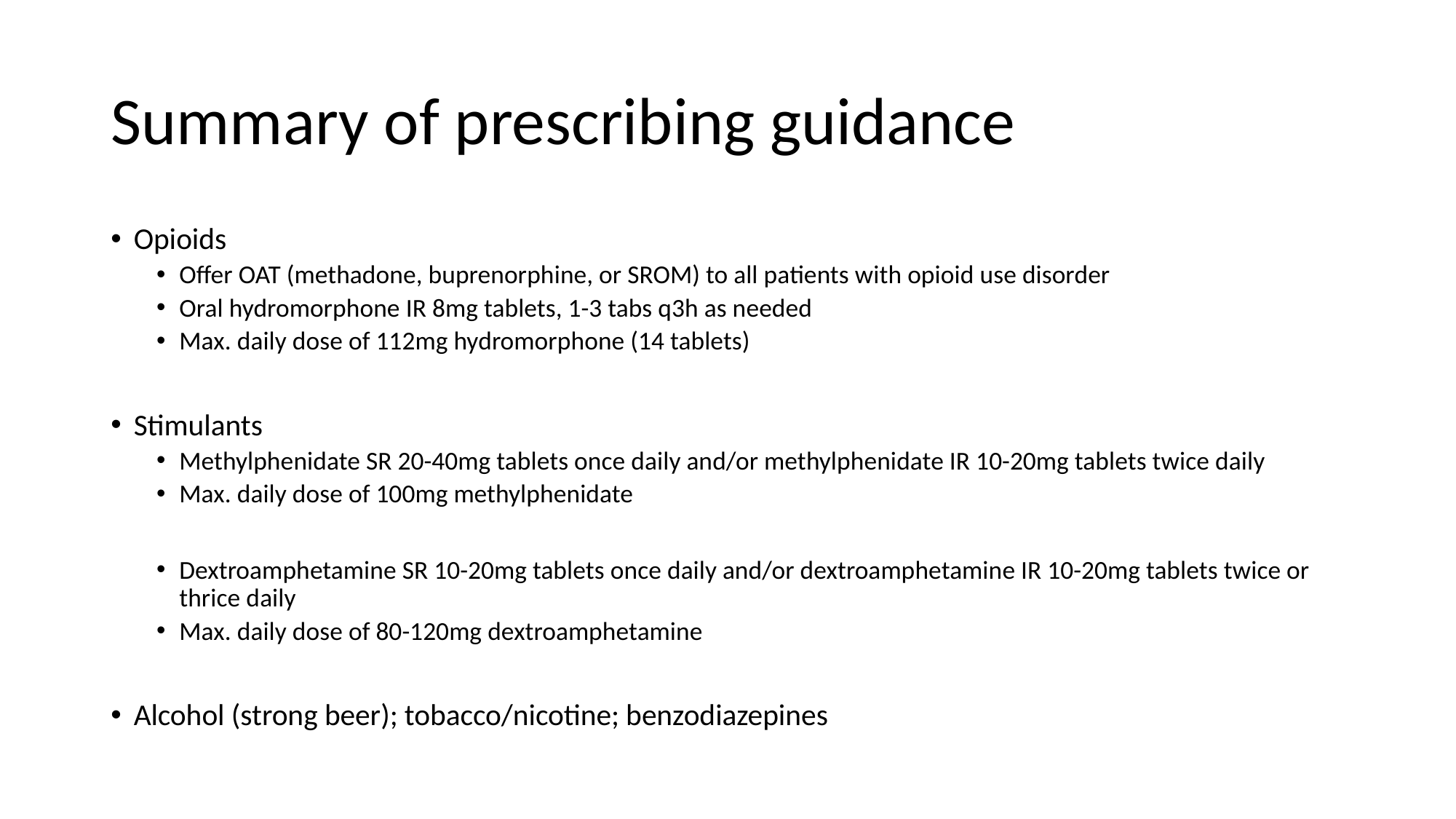

# Summary of prescribing guidance
Opioids
Offer OAT (methadone, buprenorphine, or SROM) to all patients with opioid use disorder
Oral hydromorphone IR 8mg tablets, 1-3 tabs q3h as needed
Max. daily dose of 112mg hydromorphone (14 tablets)

Stimulants
Methylphenidate SR 20-40mg tablets once daily and/or methylphenidate IR 10-20mg tablets twice daily
Max. daily dose of 100mg methylphenidate

Dextroamphetamine SR 10-20mg tablets once daily and/or dextroamphetamine IR 10-20mg tablets twice or thrice daily
Max. daily dose of 80-120mg dextroamphetamine

Alcohol (strong beer); tobacco/nicotine; benzodiazepines